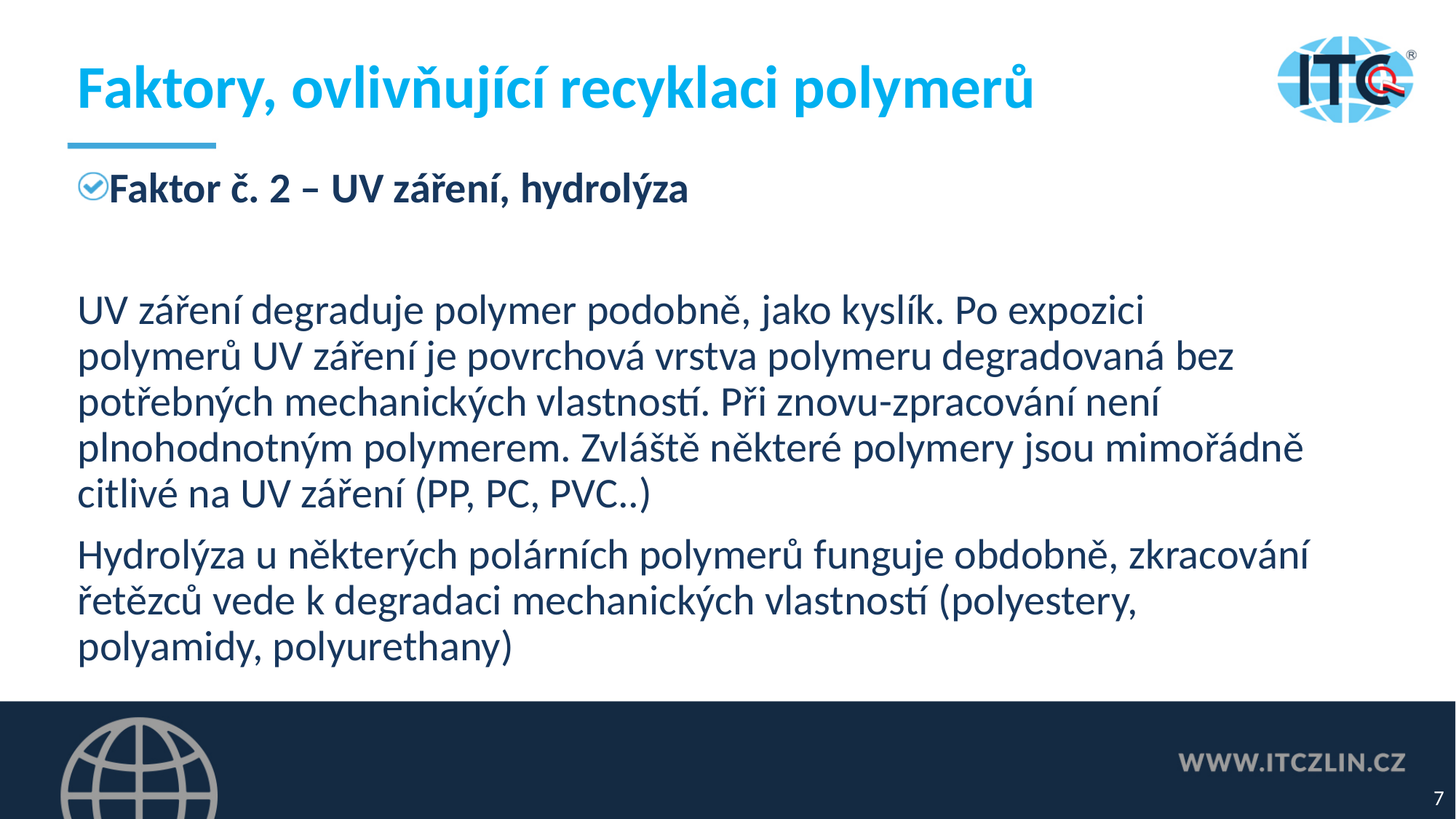

# Faktory, ovlivňující recyklaci polymerů
Faktor č. 2 – UV záření, hydrolýza

UV záření degraduje polymer podobně, jako kyslík. Po expozici polymerů UV záření je povrchová vrstva polymeru degradovaná bez potřebných mechanických vlastností. Při znovu-zpracování není plnohodnotným polymerem. Zvláště některé polymery jsou mimořádně citlivé na UV záření (PP, PC, PVC..)
Hydrolýza u některých polárních polymerů funguje obdobně, zkracování řetězců vede k degradaci mechanických vlastností (polyestery, polyamidy, polyurethany)

7